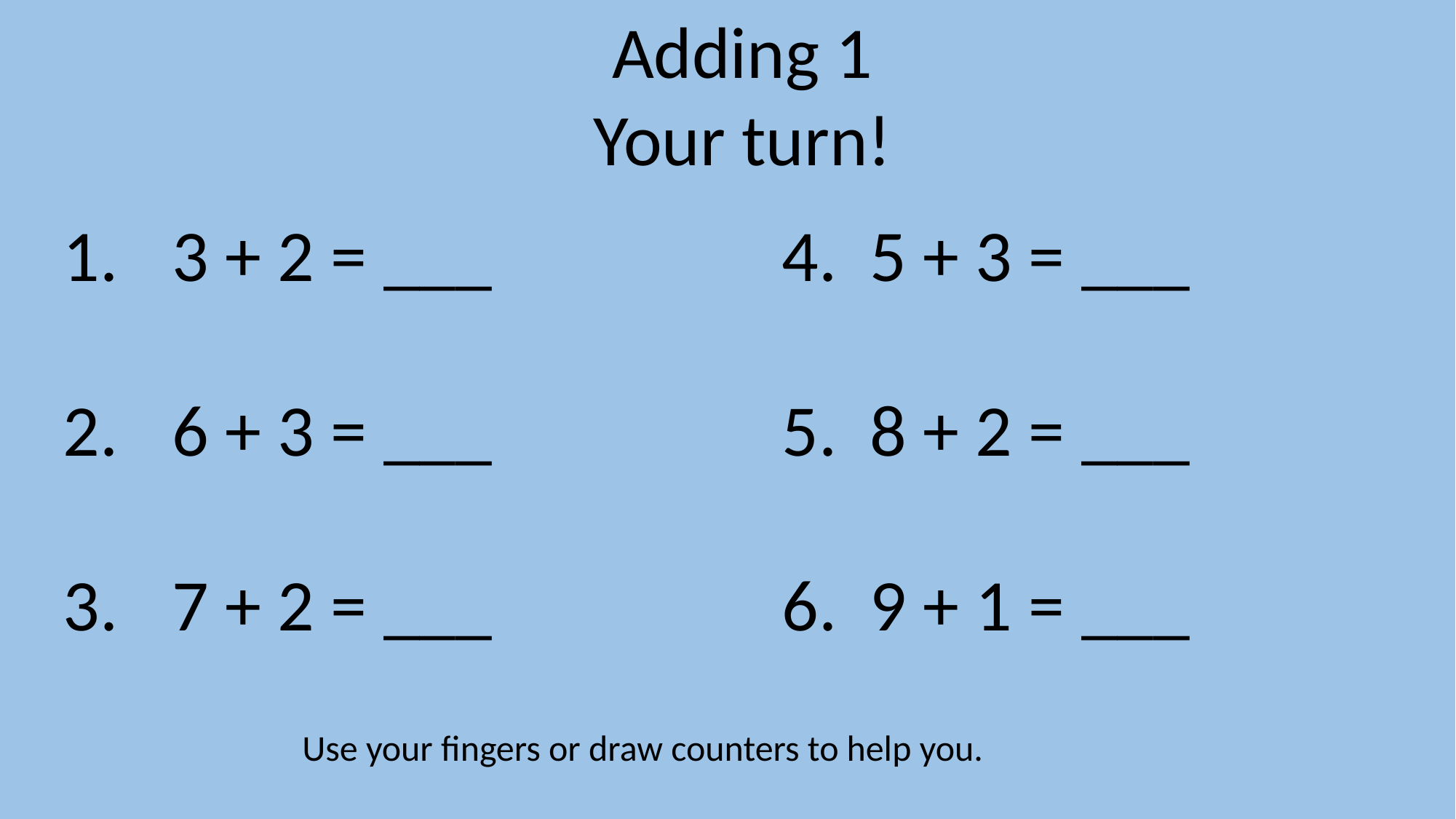

Adding 1
Your turn!
3 + 2 = ___

6 + 3 = ___

7 + 2 = ___
4.  5 + 3 = ___

5.  8 + 2 = ___

6.  9 + 1 = ___
Use your fingers or draw counters to help you.